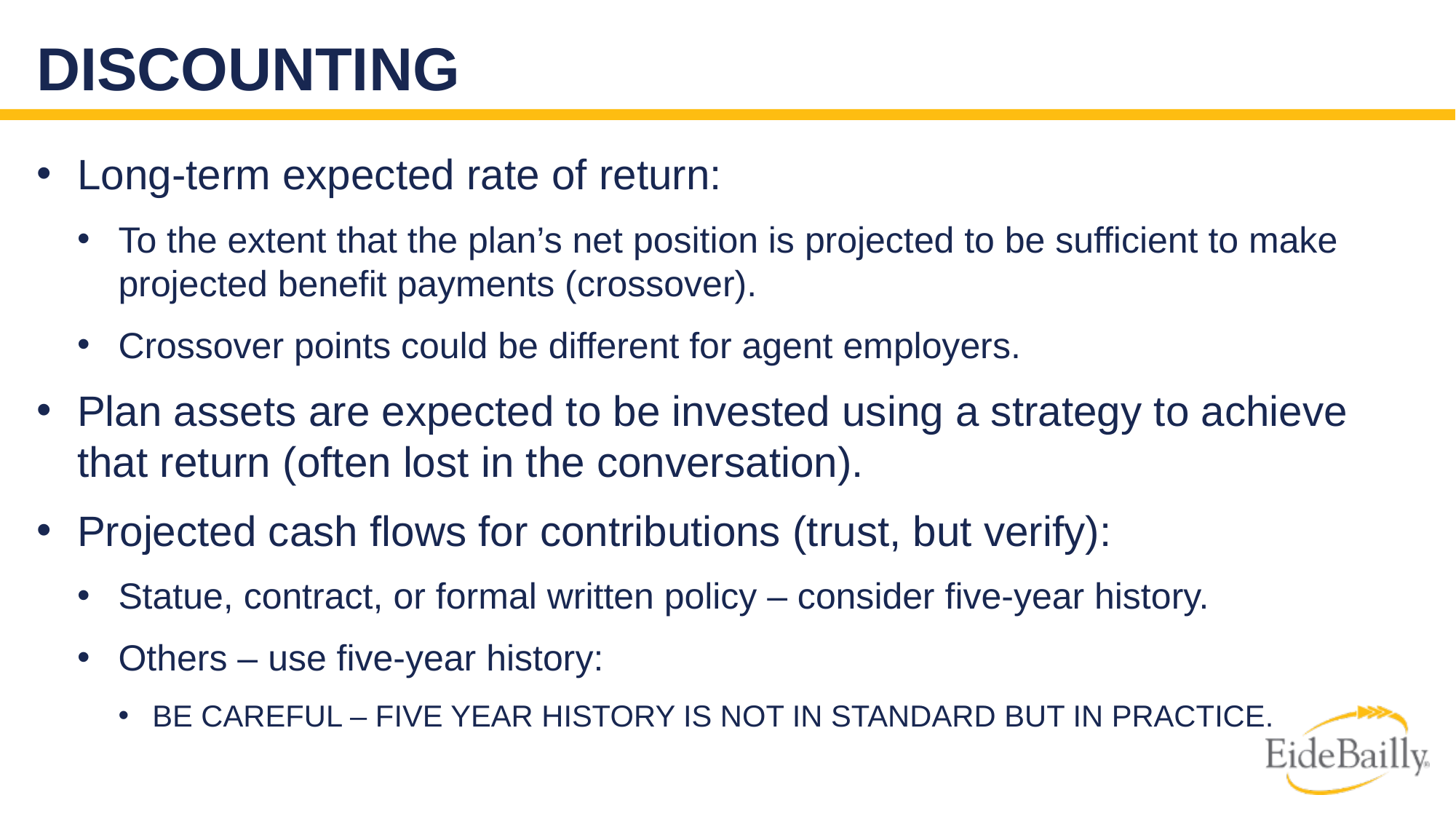

# Discounting
Long-term expected rate of return:
To the extent that the plan’s net position is projected to be sufficient to make projected benefit payments (crossover).
Crossover points could be different for agent employers.
Plan assets are expected to be invested using a strategy to achieve that return (often lost in the conversation).
Projected cash flows for contributions (trust, but verify):
Statue, contract, or formal written policy – consider five-year history.
Others – use five-year history:
BE CAREFUL – FIVE YEAR HISTORY IS NOT IN STANDARD BUT IN PRACTICE.